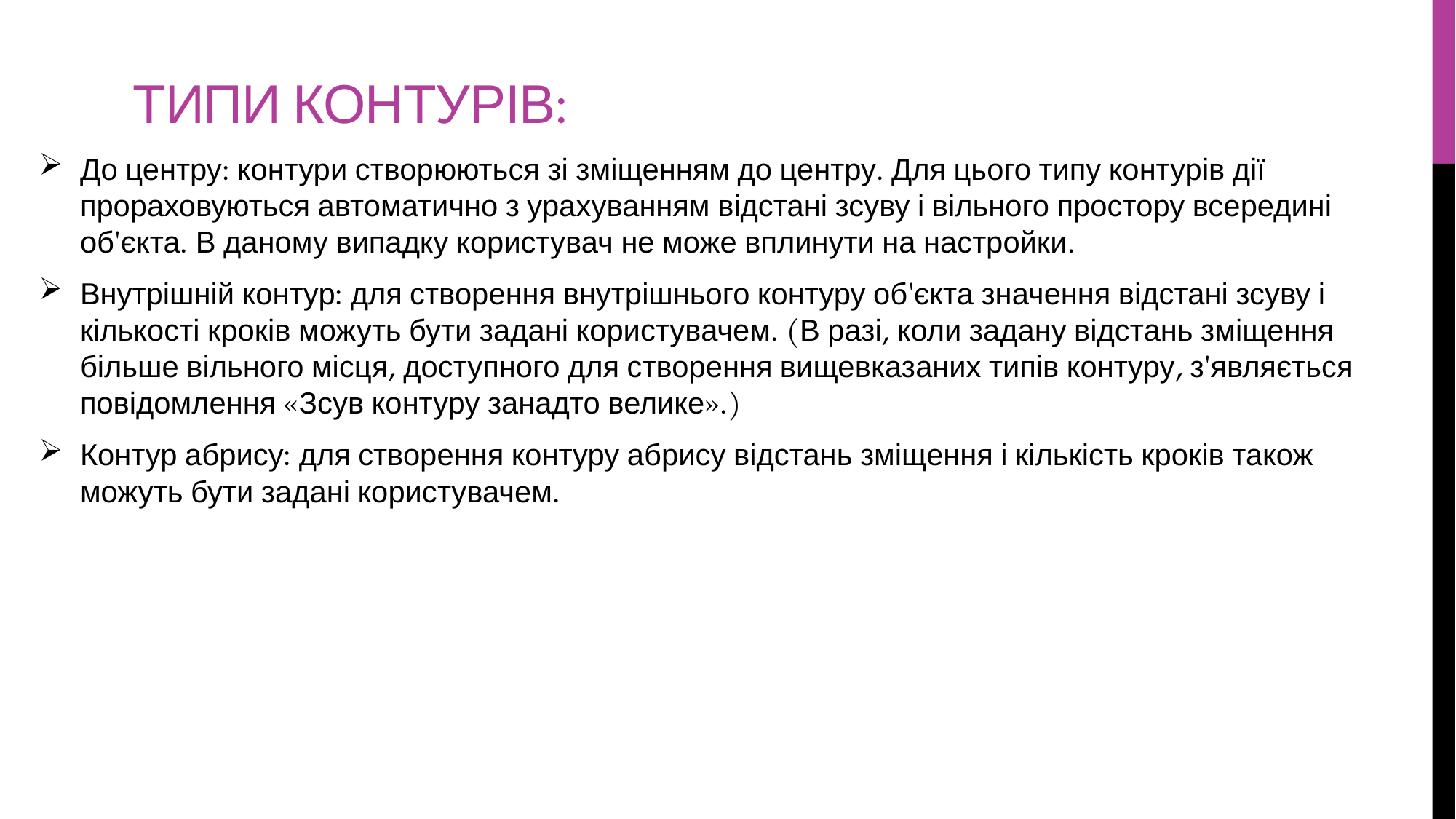

# Типи контурів:
До центру: контури створюються зі зміщенням до центру. Для цього типу контурів дії прораховуються автоматично з урахуванням відстані зсуву і вільного простору всередині об'єкта. В даному випадку користувач не може вплинути на настройки.
Внутрішній контур: для створення внутрішнього контуру об'єкта значення відстані зсуву і кількості кроків можуть бути задані користувачем. (В разі, коли задану відстань зміщення більше вільного місця, доступного для створення вищевказаних типів контуру, з'являється повідомлення «Зсув контуру занадто велике».)
Контур абрису: для створення контуру абрису відстань зміщення і кількість кроків також можуть бути задані користувачем.